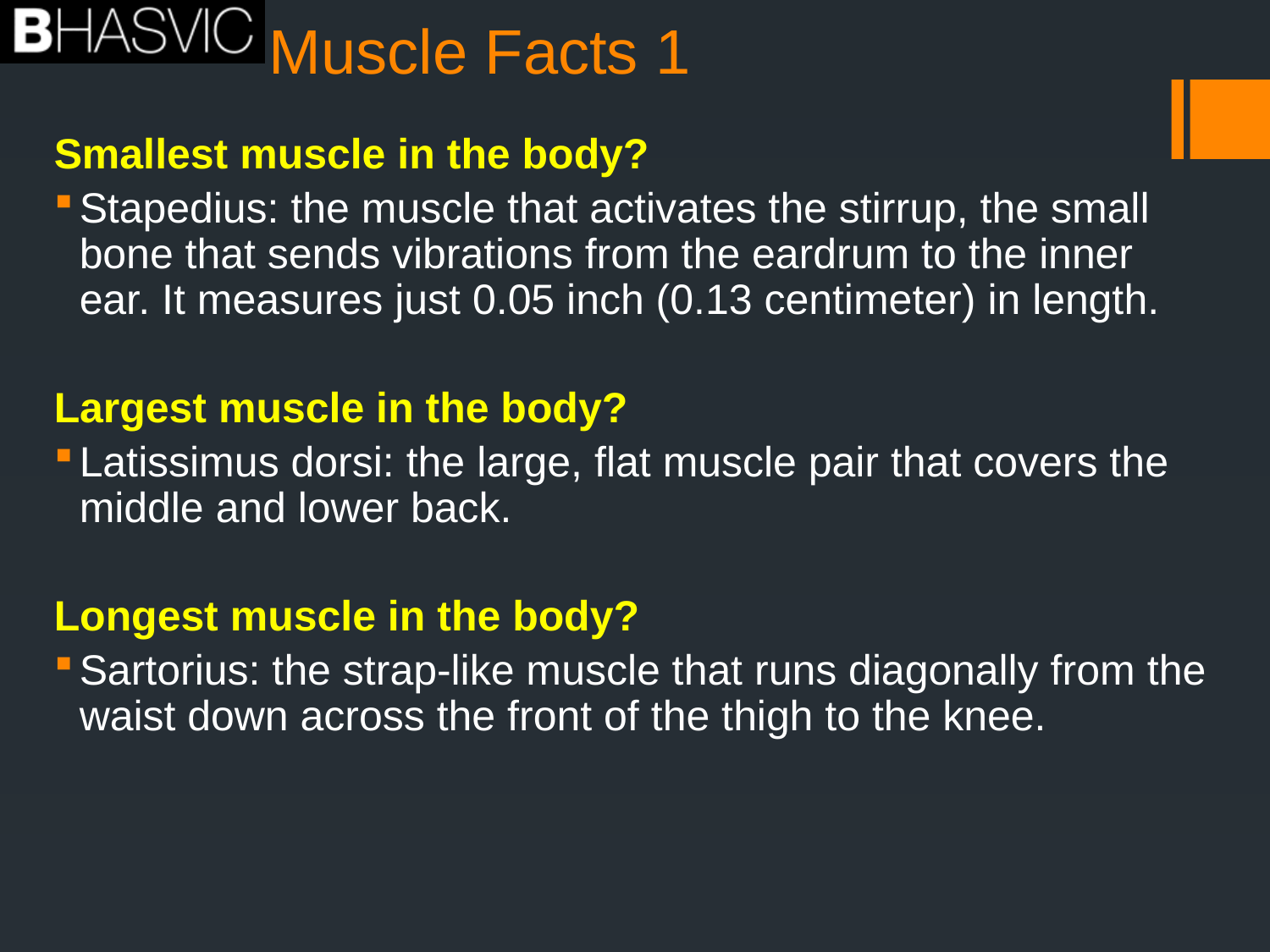

# Muscle Facts 1
Smallest muscle in the body?
Stapedius: the muscle that activates the stirrup, the small bone that sends vibrations from the eardrum to the inner ear. It measures just 0.05 inch (0.13 centimeter) in length.

Largest muscle in the body?
Latissimus dorsi: the large, flat muscle pair that covers the middle and lower back.

Longest muscle in the body?
Sartorius: the strap-like muscle that runs diagonally from the waist down across the front of the thigh to the knee.